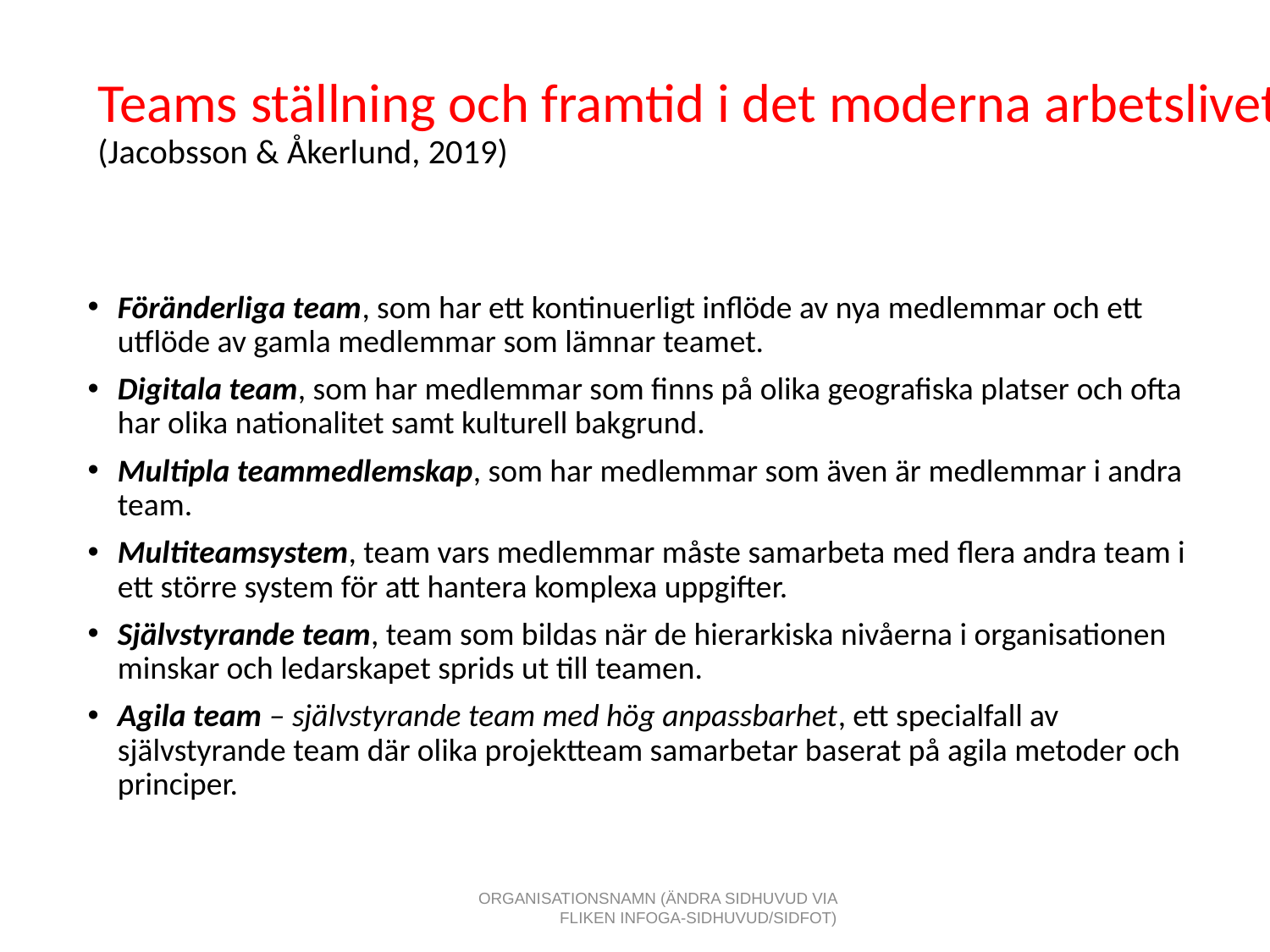

# Teams ställning och framtid i det moderna arbetslivet (Jacobsson & Åkerlund, 2019)
Föränderliga team, som har ett kontinuerligt inflöde av nya medlemmar och ett utflöde av gamla medlemmar som lämnar teamet.
Digitala team, som har medlemmar som finns på olika geografiska platser och ofta har olika nationalitet samt kulturell bakgrund.
Multipla teammedlemskap, som har medlemmar som även är medlemmar i andra team.
Multiteamsystem, team vars medlemmar måste samarbeta med flera andra team i ett större system för att hantera komplexa uppgifter.
Självstyrande team, team som bildas när de hierarkiska nivåerna i organisationen minskar och ledarskapet sprids ut till teamen.
Agila team – självstyrande team med hög anpassbarhet, ett specialfall av självstyrande team där olika projektteam samarbetar baserat på agila metoder och principer.
ORGANISATIONSNAMN (ÄNDRA SIDHUVUD VIA FLIKEN INFOGA-SIDHUVUD/SIDFOT)